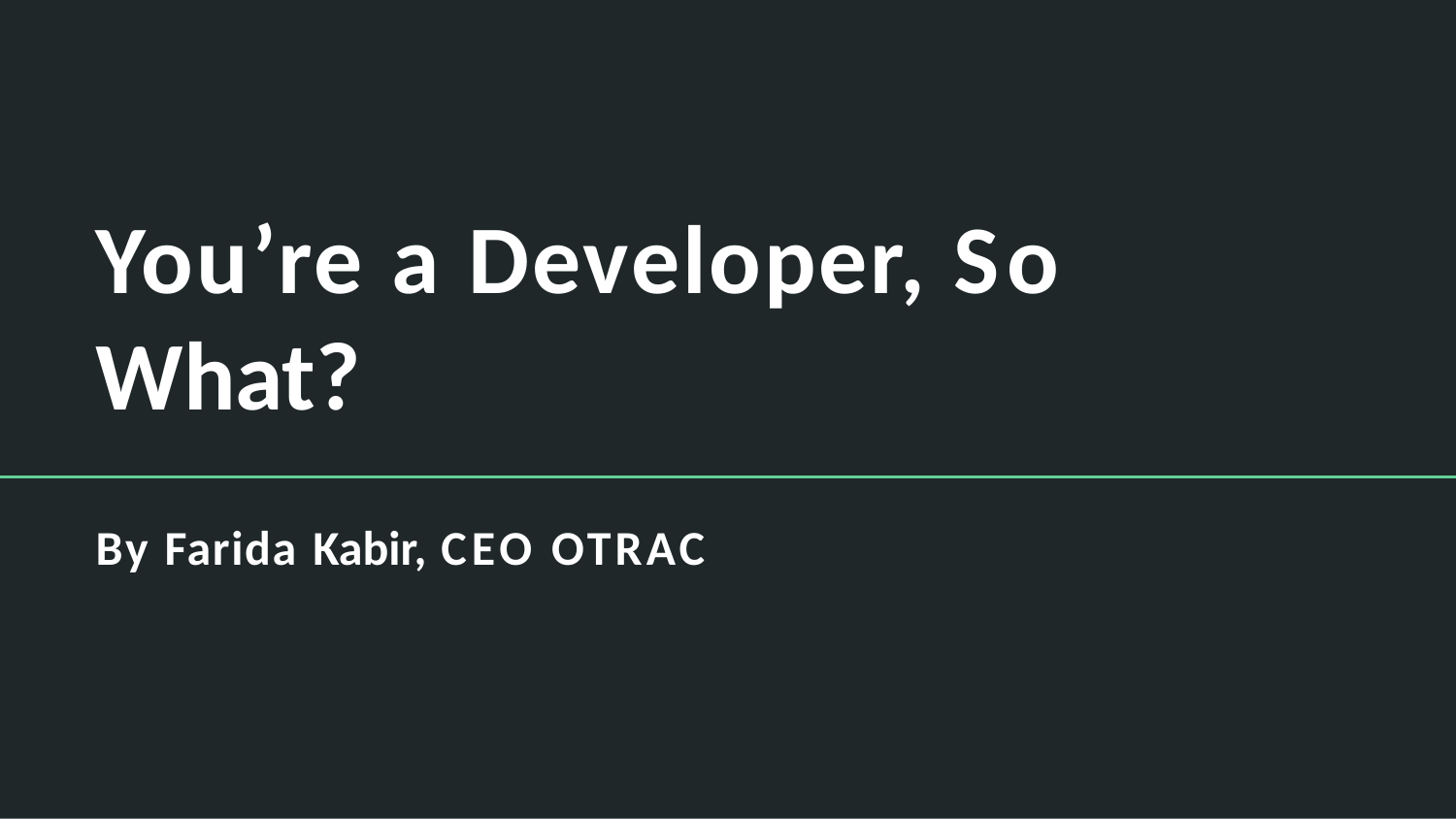

# You’re a Developer, So
What?

By Farida Kabir, CEO OTRAC